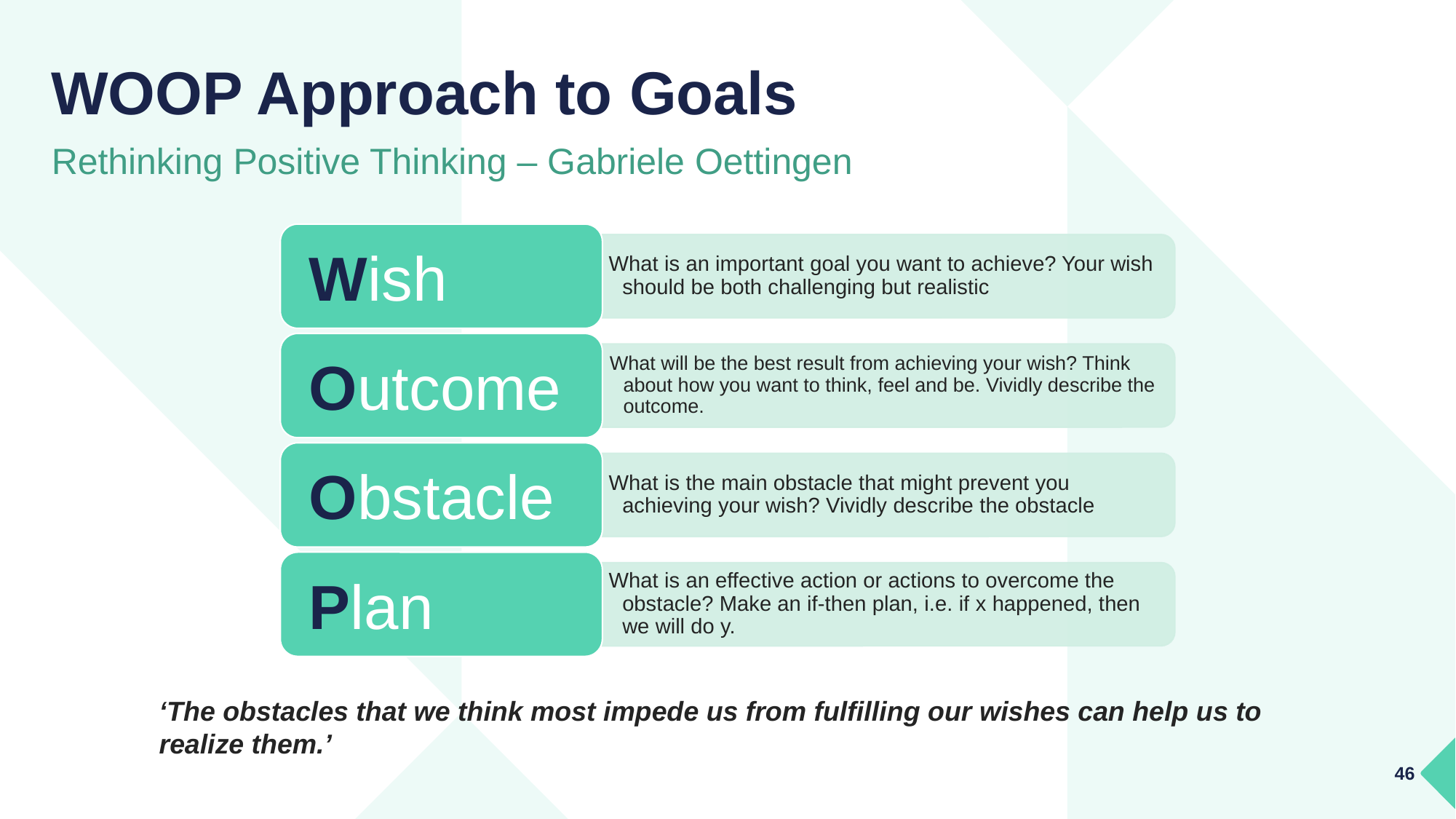

# WOOP Approach to Goals
Rethinking Positive Thinking – Gabriele Oettingen
What is an important goal you want to achieve? Your wish should be both challenging but realistic
Wish
What will be the best result from achieving your wish? Think about how you want to think, feel and be. Vividly describe the outcome.
Outcome
What is the main obstacle that might prevent you achieving your wish? Vividly describe the obstacle
Obstacle
What is an effective action or actions to overcome the obstacle? Make an if-then plan, i.e. if x happened, then we will do y.
Plan
‘The obstacles that we think most impede us from fulfilling our wishes can help us to realize them.’